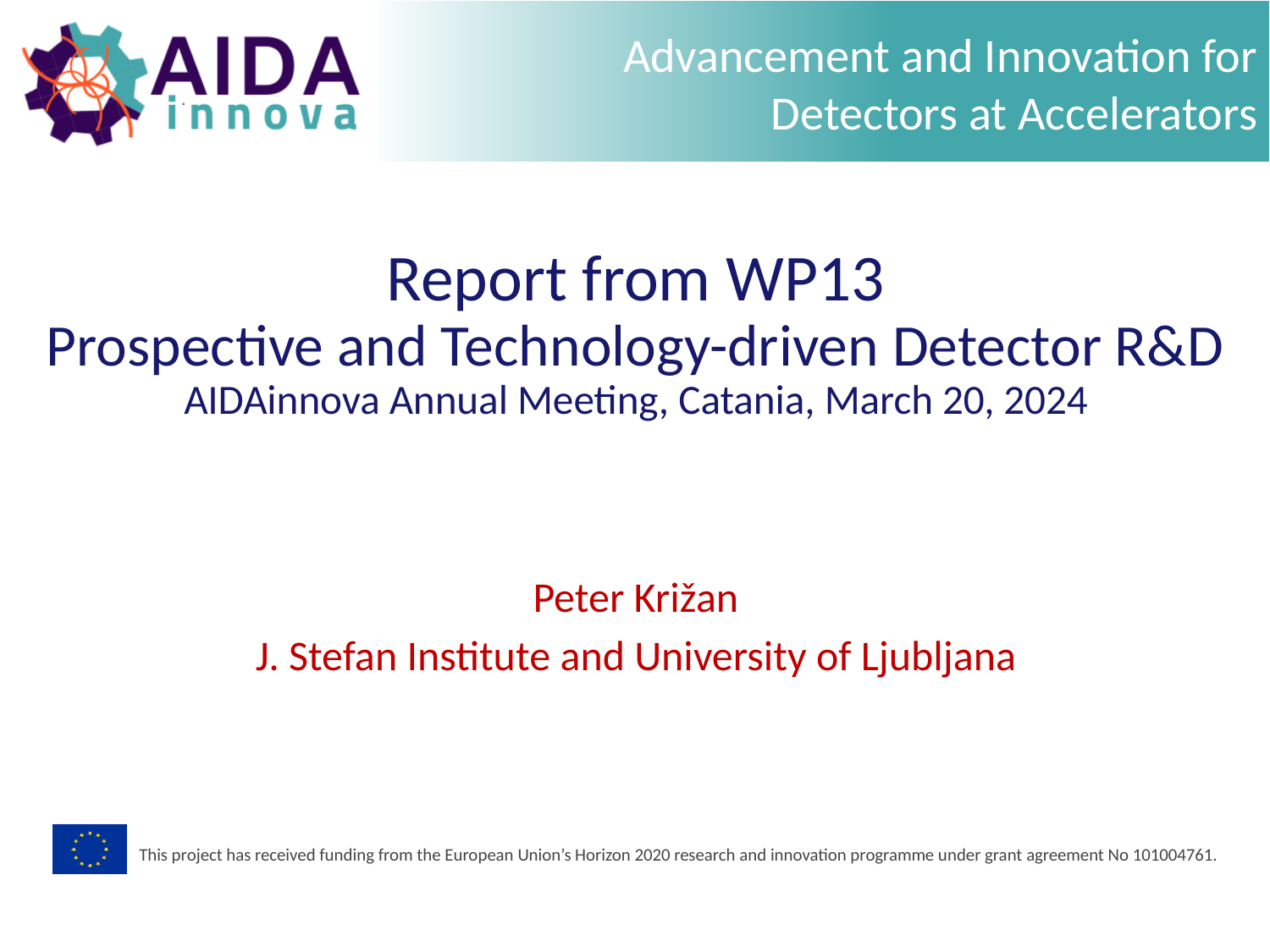

# Report from WP13 Prospective and Technology-driven Detector R&D AIDAinnova Annual Meeting, Catania, March 20, 2024
Peter Križan
J. Stefan Institute and University of Ljubljana